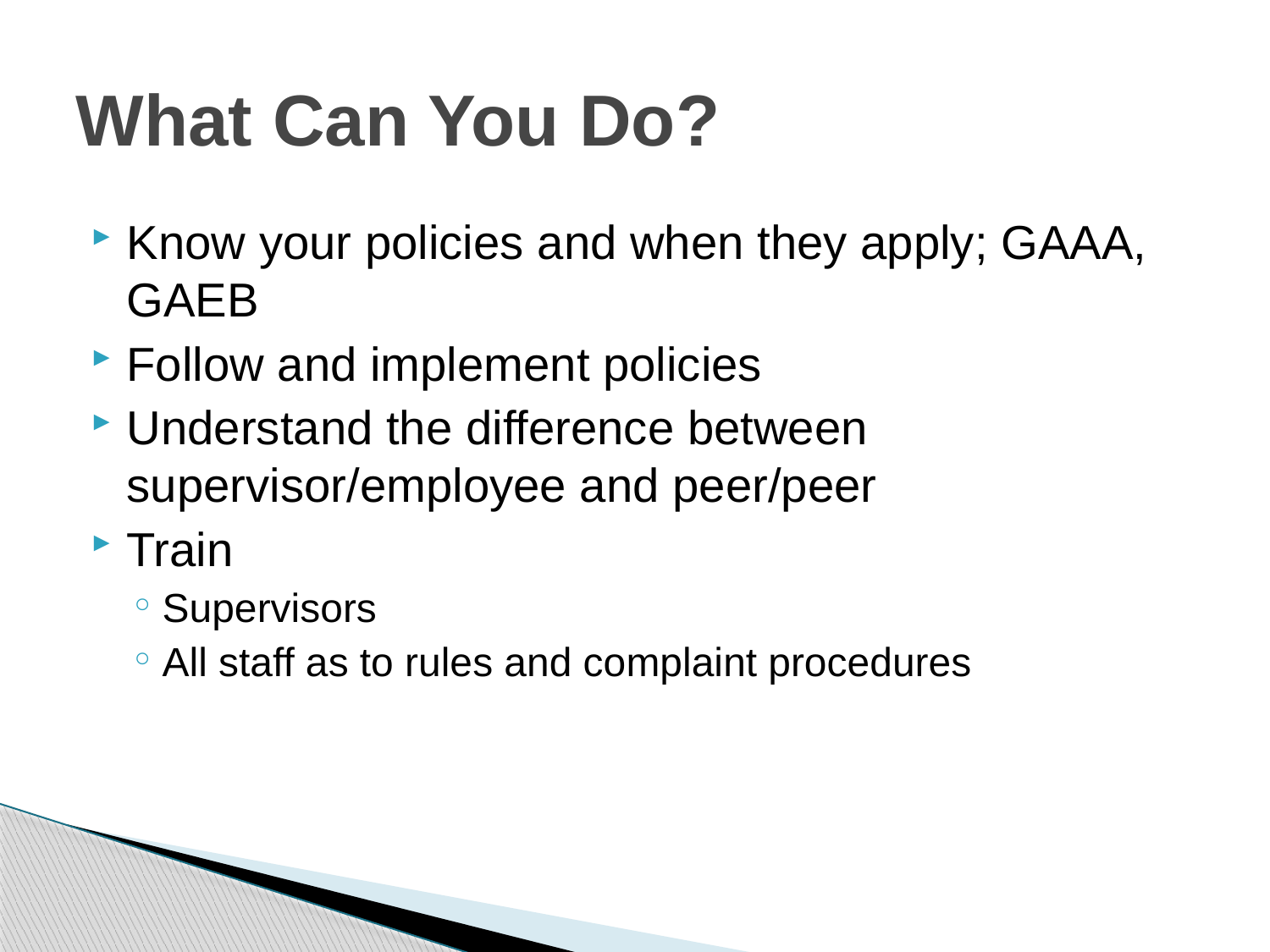

# What Can You Do?
Know your policies and when they apply; GAAA, GAEB
Follow and implement policies
Understand the difference between supervisor/employee and peer/peer
Train
Supervisors
All staff as to rules and complaint procedures